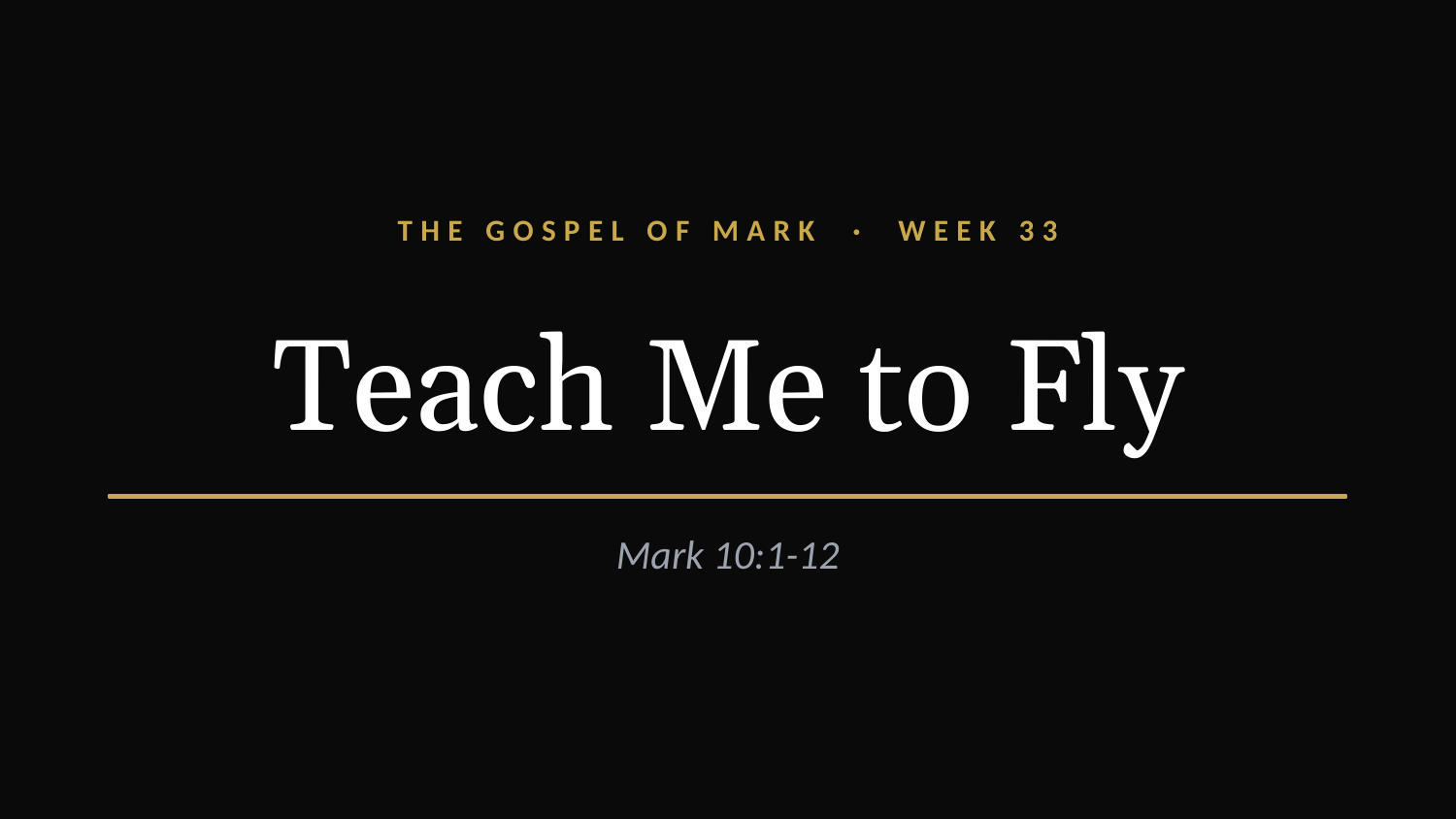

THE GOSPEL OF MARK  ·  WEEK 33
Teach Me to Fly

Mark 10:1-12